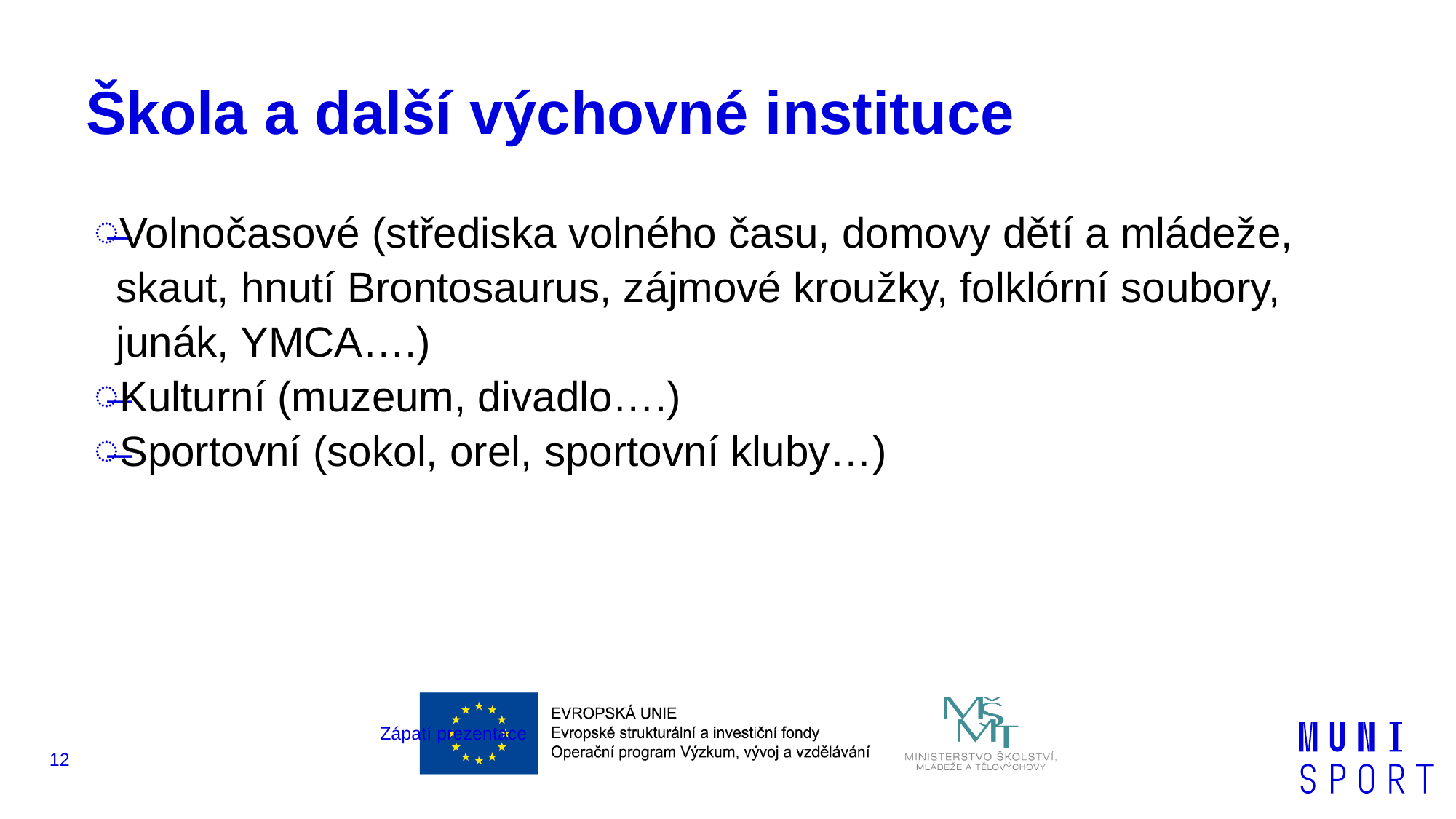

# Škola a další výchovné instituce
Volnočasové (střediska volného času, domovy dětí a mládeže, skaut, hnutí Brontosaurus, zájmové kroužky, folklórní soubory, junák, YMCA….)
Kulturní (muzeum, divadlo….)
Sportovní (sokol, orel, sportovní kluby…)
Zápatí prezentace
12